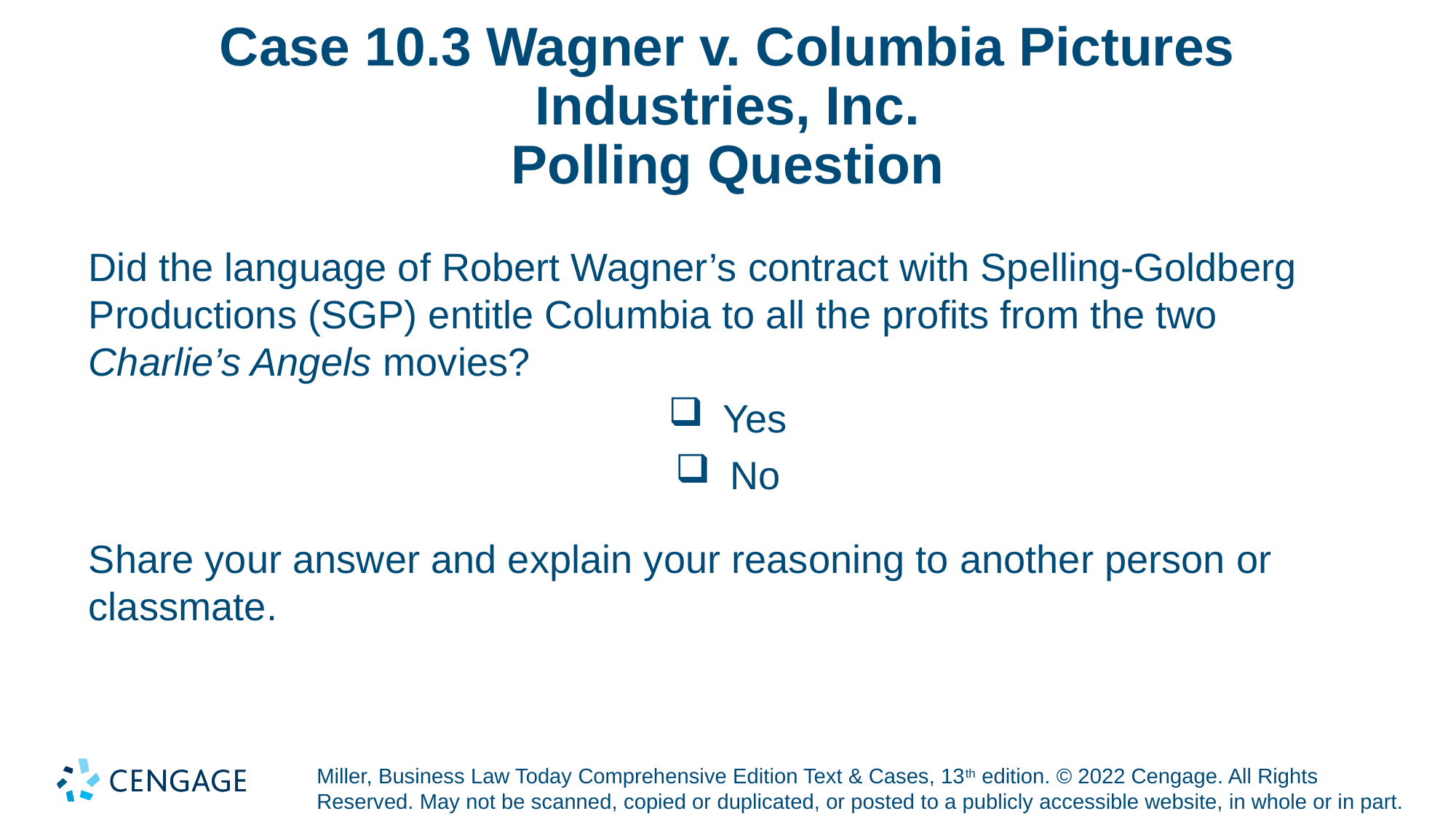

# Case 10.3 Wagner v. Columbia Pictures Industries, Inc. Polling Question
Did the language of Robert Wagner’s contract with Spelling-Goldberg Productions (SGP) entitle Columbia to all the profits from the two Charlie’s Angels movies?
Yes
No
Share your answer and explain your reasoning to another person or classmate.